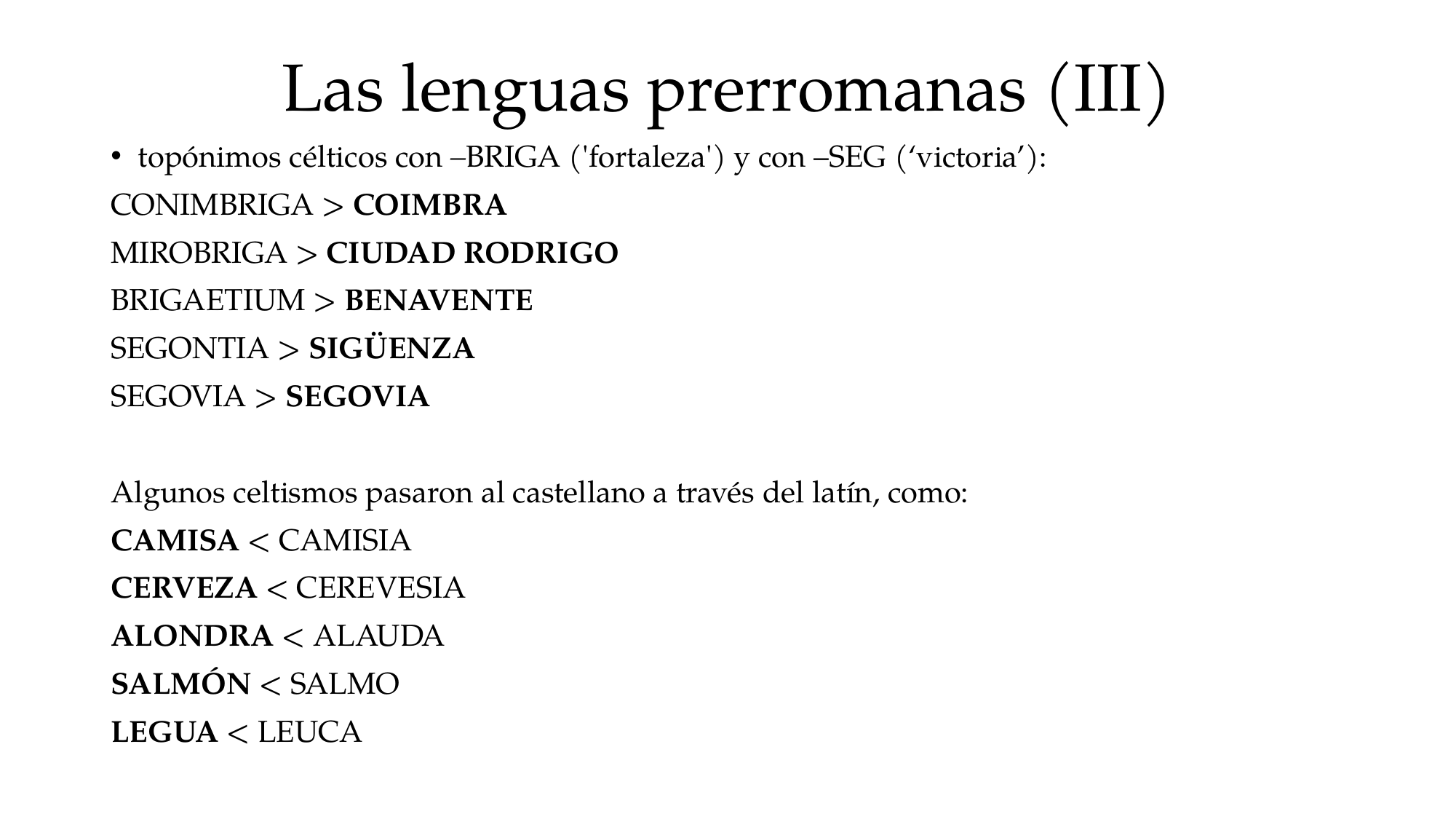

# Las lenguas prerromanas (III)
topónimos célticos con –BRIGA ('fortaleza') y con –SEG (‘victoria’):
CONIMBRIGA > COIMBRA
MIROBRIGA > CIUDAD RODRIGO
BRIGAETIUM > BENAVENTE
SEGONTIA > SIGÜENZA
SEGOVIA > SEGOVIA

Algunos celtismos pasaron al castellano a través del latín, como:
CAMISA < CAMISIA
CERVEZA < CEREVESIA
ALONDRA < ALAUDA
SALMÓN < SALMO
LEGUA < LEUCA